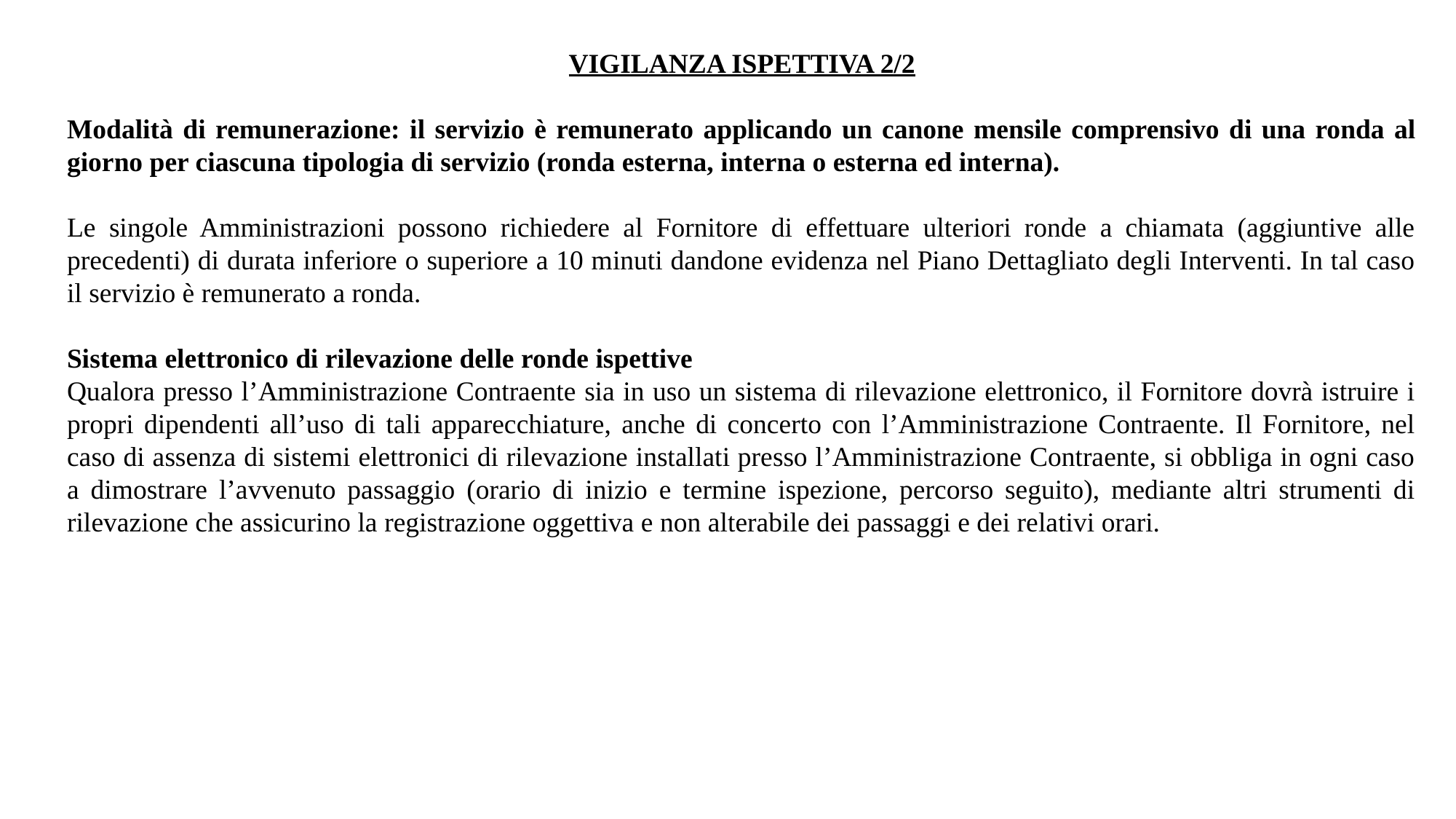

VIGILANZA ISPETTIVA 2/2

Modalità di remunerazione: il servizio è remunerato applicando un canone mensile comprensivo di una ronda al giorno per ciascuna tipologia di servizio (ronda esterna, interna o esterna ed interna).

Le singole Amministrazioni possono richiedere al Fornitore di effettuare ulteriori ronde a chiamata (aggiuntive alle precedenti) di durata inferiore o superiore a 10 minuti dandone evidenza nel Piano Dettagliato degli Interventi. In tal caso il servizio è remunerato a ronda.

Sistema elettronico di rilevazione delle ronde ispettive
Qualora presso l’Amministrazione Contraente sia in uso un sistema di rilevazione elettronico, il Fornitore dovrà istruire i propri dipendenti all’uso di tali apparecchiature, anche di concerto con l’Amministrazione Contraente. Il Fornitore, nel caso di assenza di sistemi elettronici di rilevazione installati presso l’Amministrazione Contraente, si obbliga in ogni caso a dimostrare l’avvenuto passaggio (orario di inizio e termine ispezione, percorso seguito), mediante altri strumenti di rilevazione che assicurino la registrazione oggettiva e non alterabile dei passaggi e dei relativi orari.